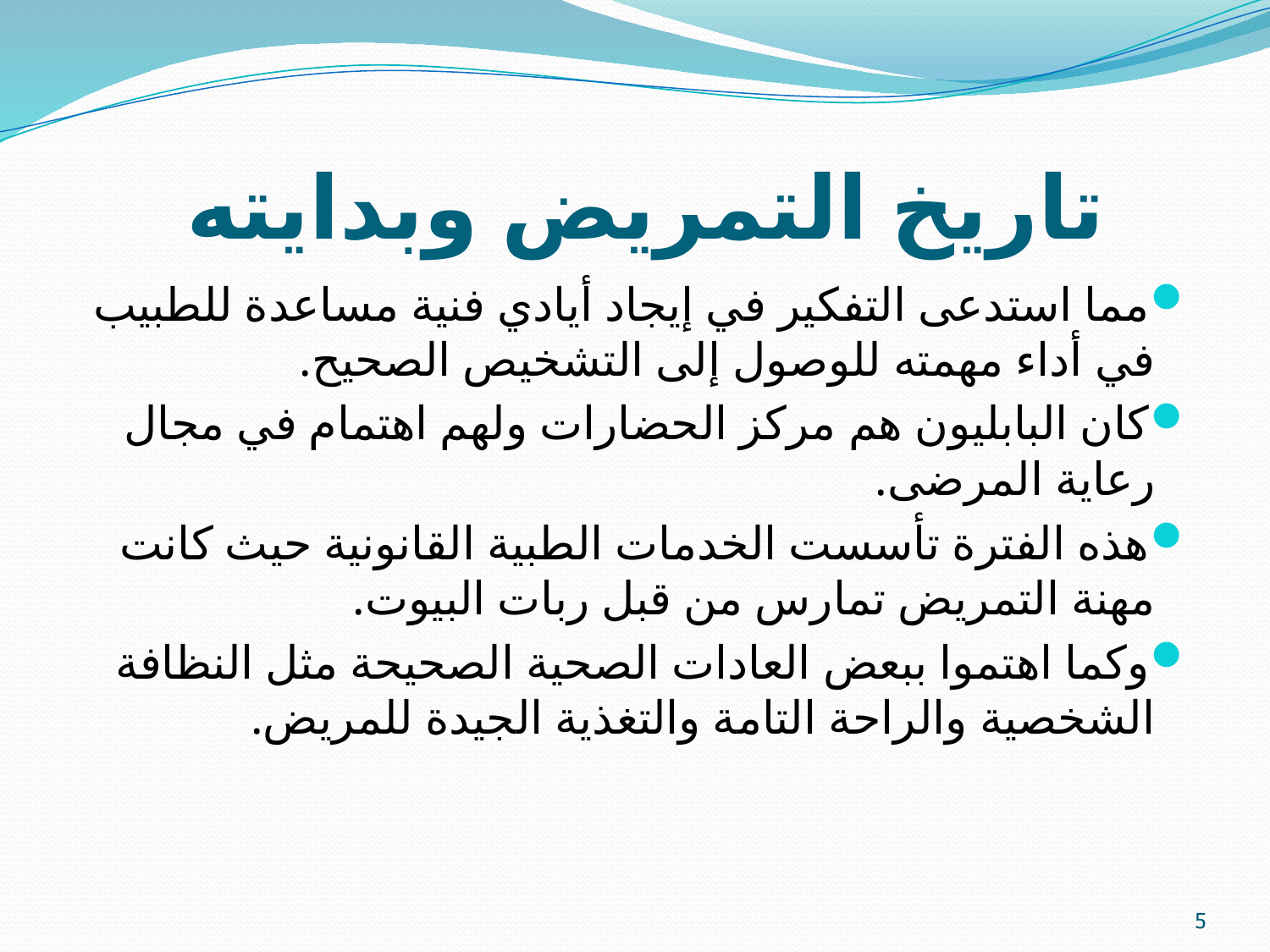

# تاريخ التمريض وبدايته
مما استدعى التفكير في إيجاد أيادي فنية مساعدة للطبيب في أداء مهمته للوصول إلى التشخيص الصحيح.
كان البابليون هم مركز الحضارات ولهم اهتمام في مجال رعاية المرضى.
هذه الفترة تأسست الخدمات الطبية القانونية حيث كانت مهنة التمريض تمارس من قبل ربات البيوت.
وكما اهتموا ببعض العادات الصحية الصحيحة مثل النظافة الشخصية والراحة التامة والتغذية الجيدة للمريض.
5